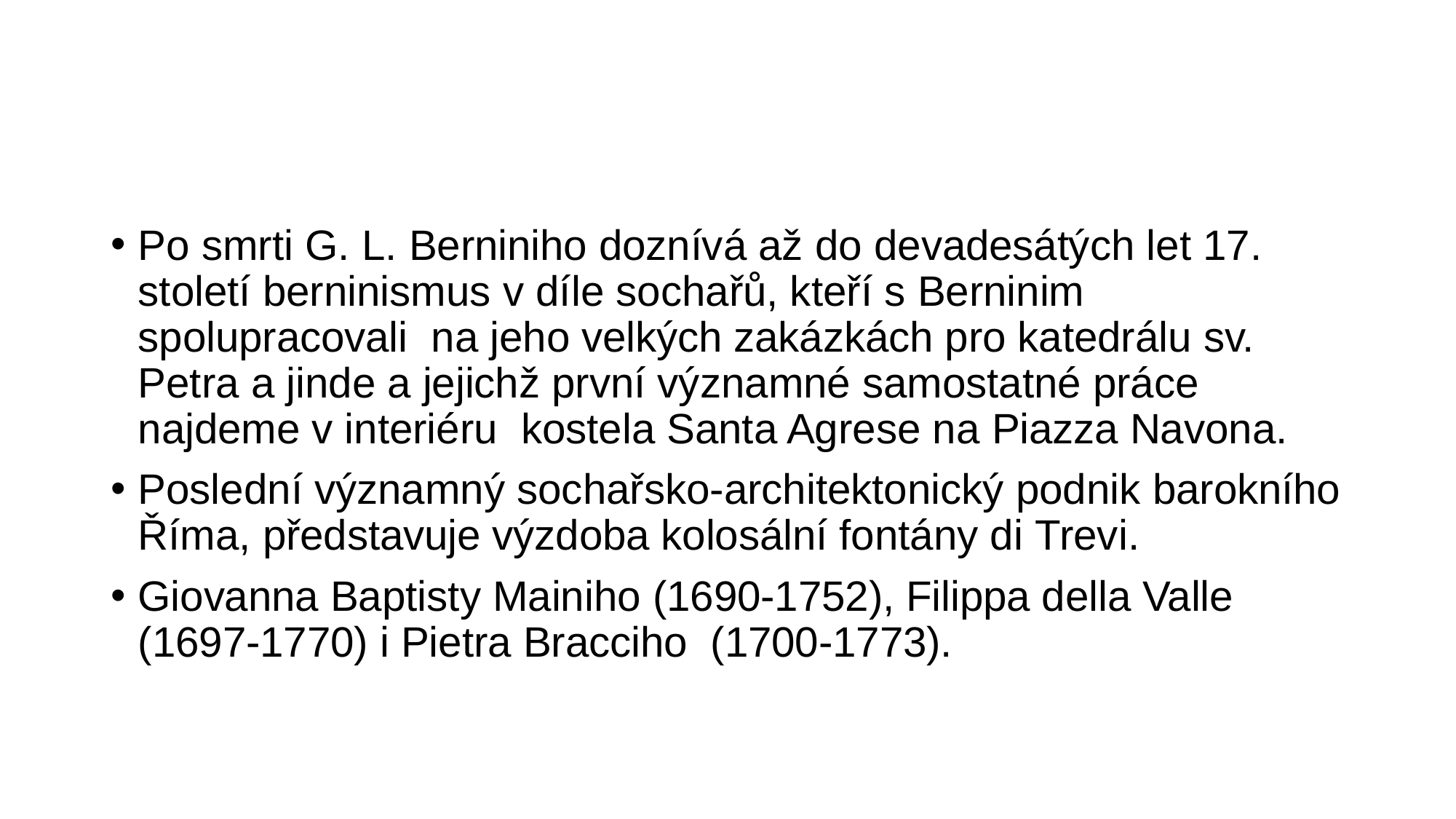

#
Po smrti G. L. Berniniho doznívá až do devadesátých let 17. století berninismus v díle sochařů, kteří s Berninim spolupracovali  na jeho velkých zakázkách pro katedrálu sv. Petra a jinde a jejichž první významné samostatné práce najdeme v interiéru  kostela Santa Agrese na Piazza Navona.
Poslední významný sochařsko-architektonický podnik barokního Říma, představuje výzdoba kolosální fontány di Trevi.
Giovanna Baptisty Mainiho (1690-1752), Filippa della Valle (1697-1770) i Pietra Bracciho  (1700-1773).